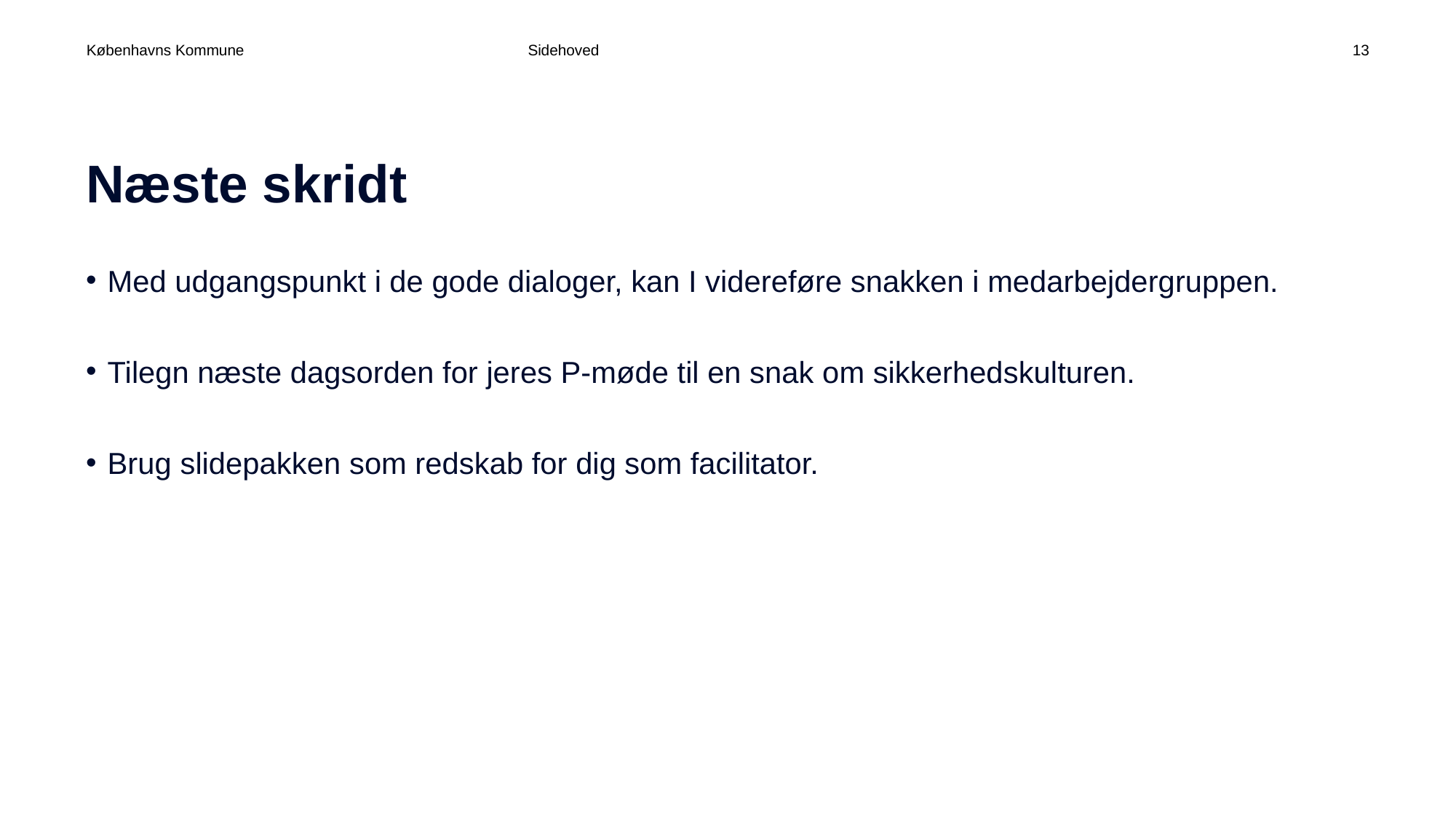

Sidehoved
13
# Næste skridt
Med udgangspunkt i de gode dialoger, kan I videreføre snakken i medarbejdergruppen.

Tilegn næste dagsorden for jeres P-møde til en snak om sikkerhedskulturen.

Brug slidepakken som redskab for dig som facilitator.